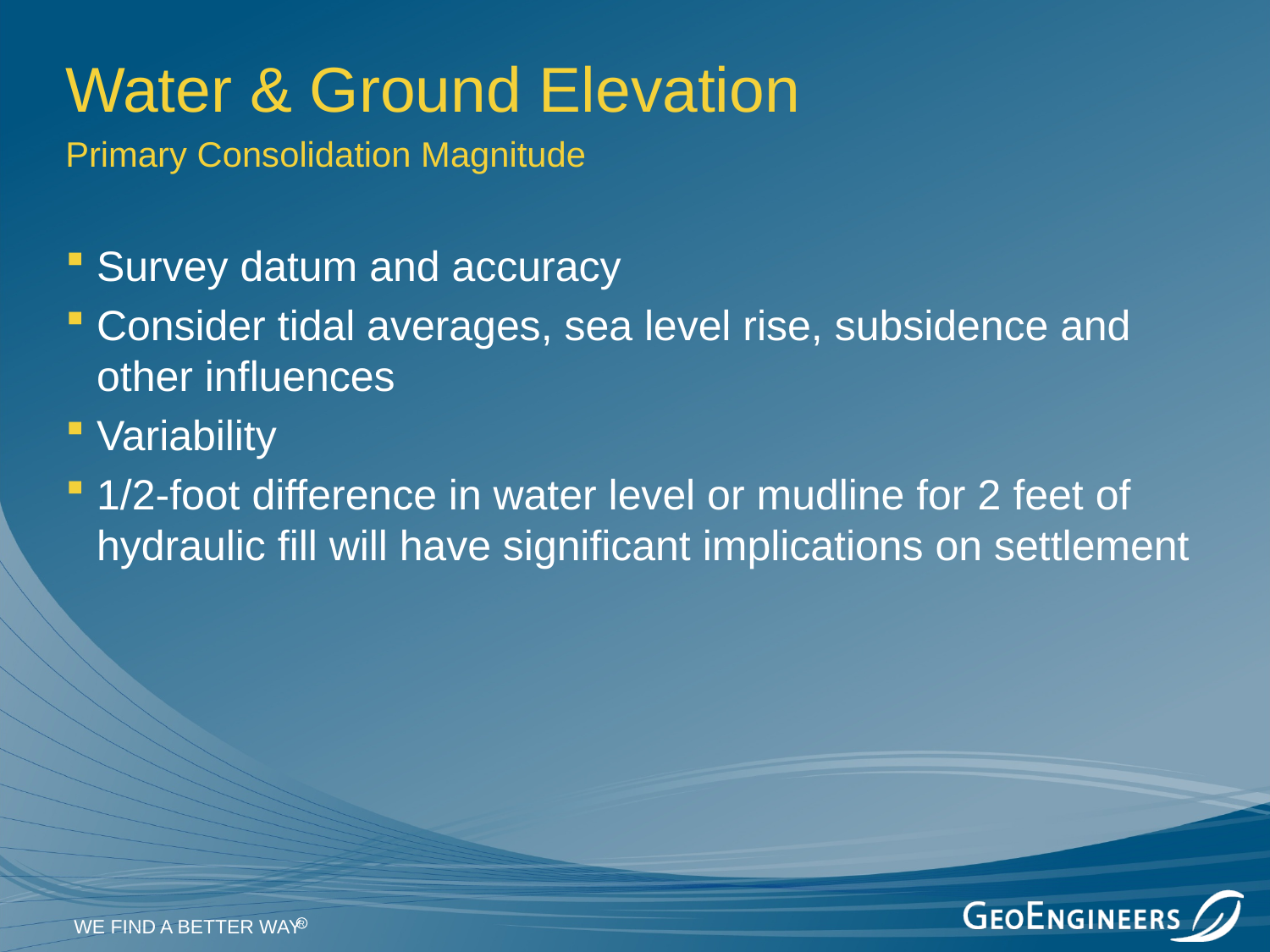

Water & Ground Elevation
Primary Consolidation Magnitude
Survey datum and accuracy
Consider tidal averages, sea level rise, subsidence and other influences
Variability
1/2-foot difference in water level or mudline for 2 feet of hydraulic fill will have significant implications on settlement